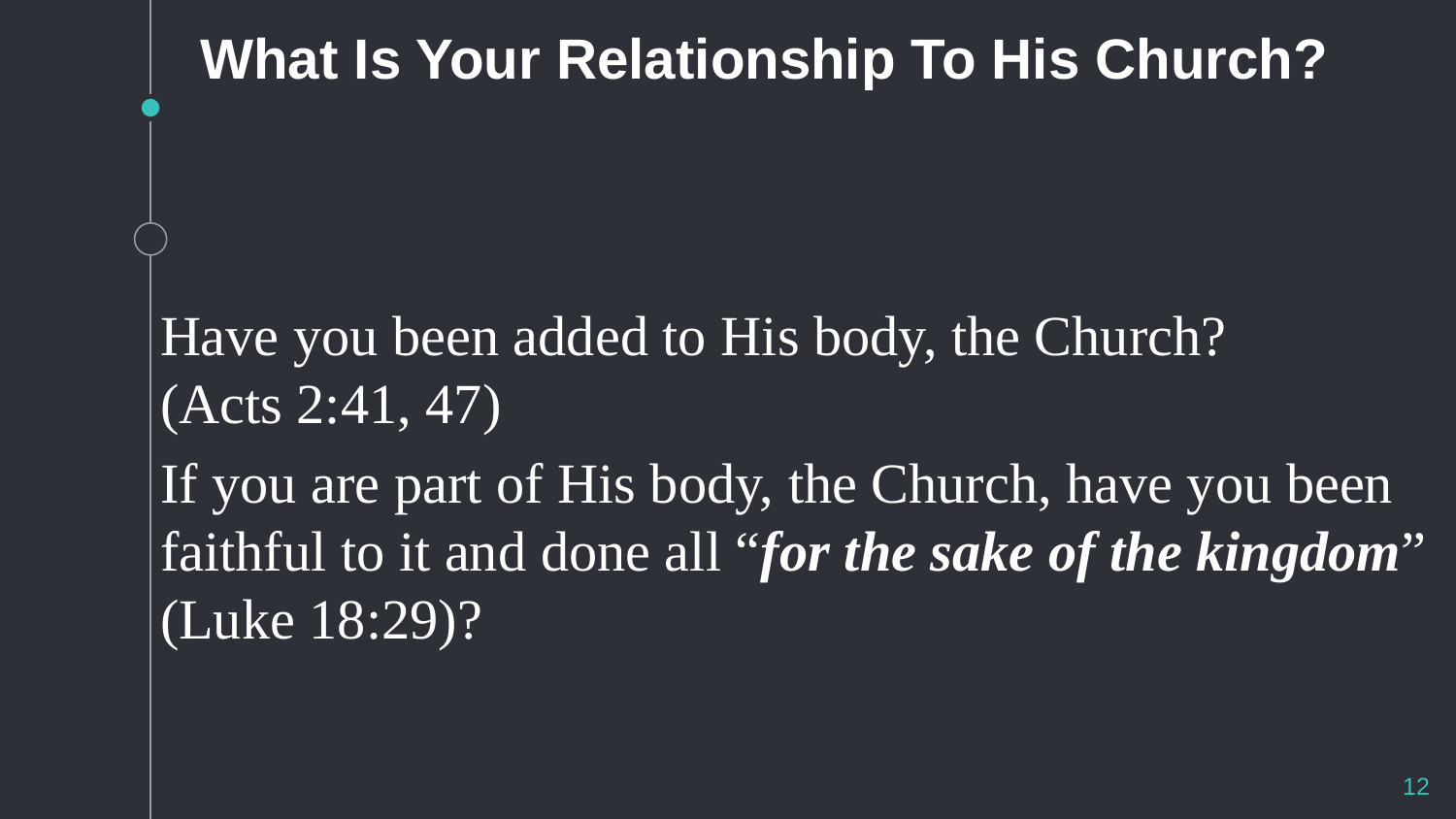

# What Is Your Relationship To His Church?
Have you been added to His body, the Church?
(Acts 2:41, 47)
If you are part of His body, the Church, have you been faithful to it and done all “for the sake of the kingdom” (Luke 18:29)?
12